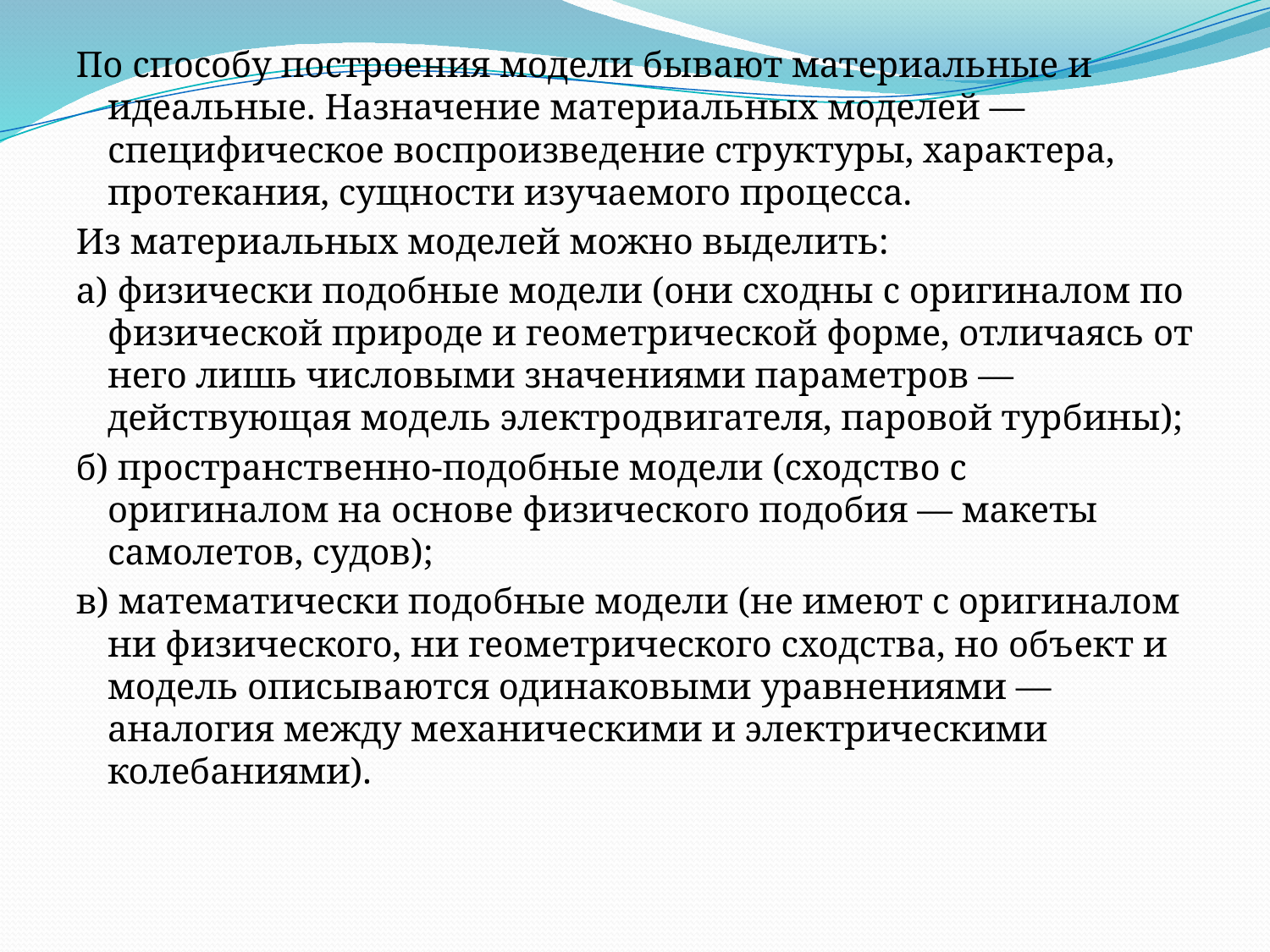

По способу построения модели бывают материальные и идеальные. Назначение материальных моделей — специфическое воспроизведение структуры, характера, протекания, сущности изучаемого процесса.
Из материальных моделей можно выделить:
а) физически подобные модели (они сходны с оригиналом по физической природе и геометрической форме, отличаясь от него лишь числовыми значениями параметров — действующая модель электродвигателя, паровой турбины);
б) пространственно-подобные модели (сходство с оригиналом на основе физического подобия — макеты самолетов, судов);
в) математически подобные модели (не имеют с оригиналом ни физического, ни геометрического сходства, но объект и модель описываются одинаковыми уравнениями — аналогия между механическими и электрическими колебаниями).